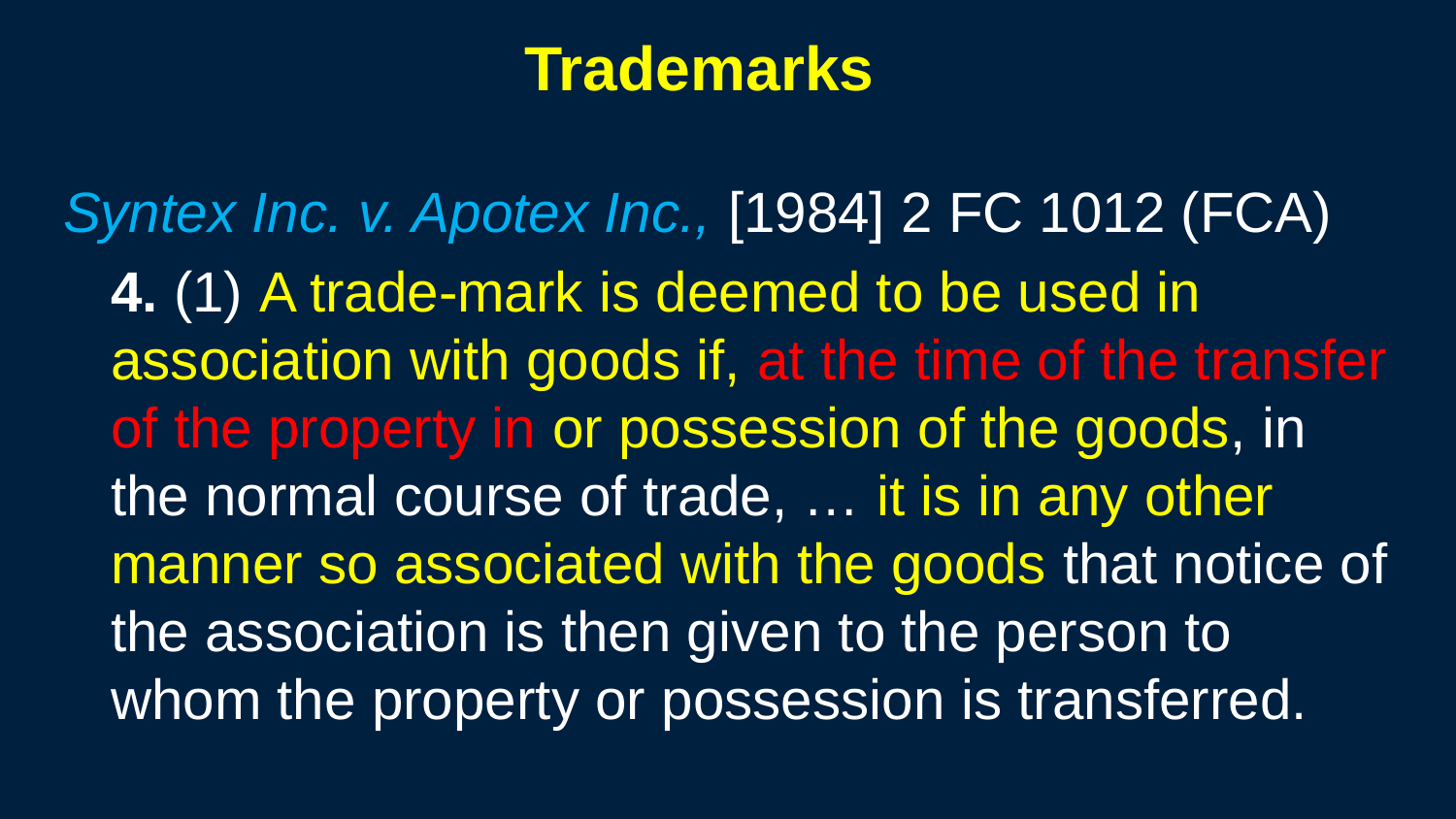

160
# Trademarks
Syntex Inc. v. Apotex Inc., [1984] 2 FC 1012 (FCA)
4. (1) A trade-mark is deemed to be used in association with goods if, at the time of the transfer of the property in or possession of the goods, in the normal course of trade, … it is in any other manner so associated with the goods that notice of the association is then given to the person to whom the property or possession is transferred.